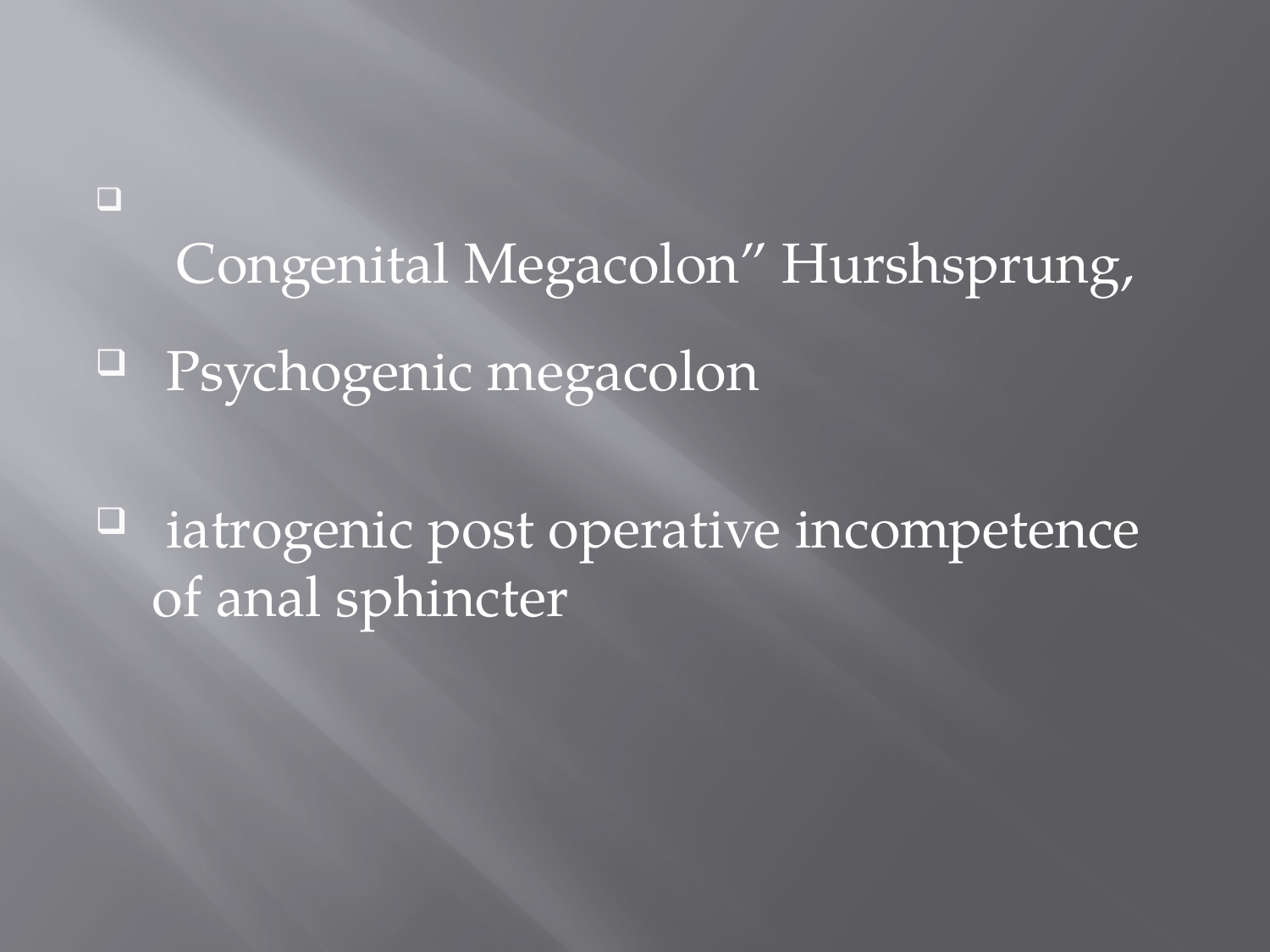

#
  Congenital Megacolon” Hurshsprung,
 Psychogenic megacolon

 iatrogenic post operative incompetence of anal sphincter